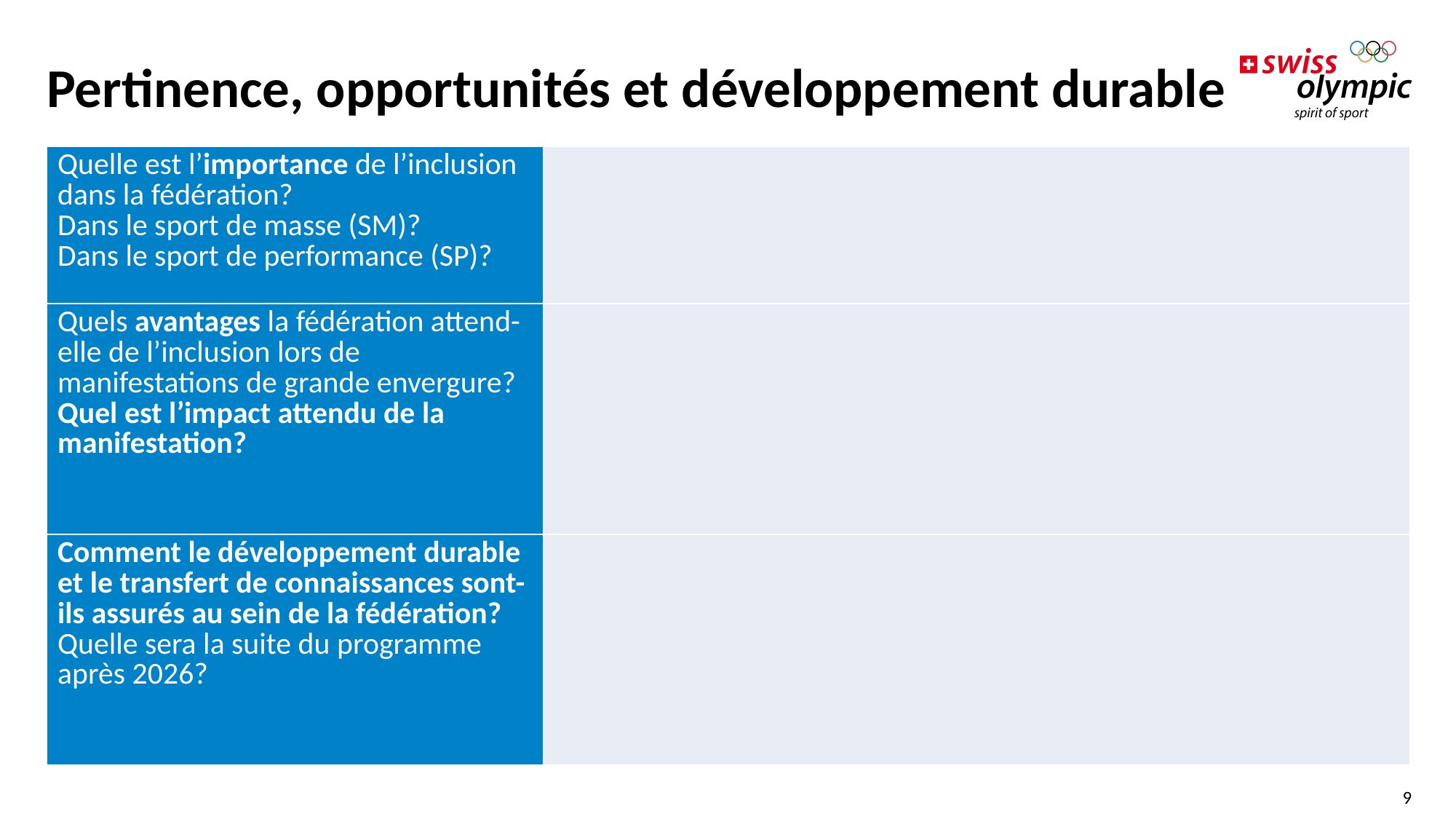

# Pertinence, opportunités et développement durable
| Quelle est l’importance de l’inclusion dans la fédération? Dans le sport de masse (SM)? Dans le sport de performance (SP)? |  |
| --- | --- |
| Quels avantages la fédération attend-elle de l’inclusion lors de manifestations de grande envergure? Quel est l’impact attendu de la manifestation? |  |
| Comment le développement durable et le transfert de connaissances sont-ils assurés au sein de la fédération? Quelle sera la suite du programme après 2026? |  |
9